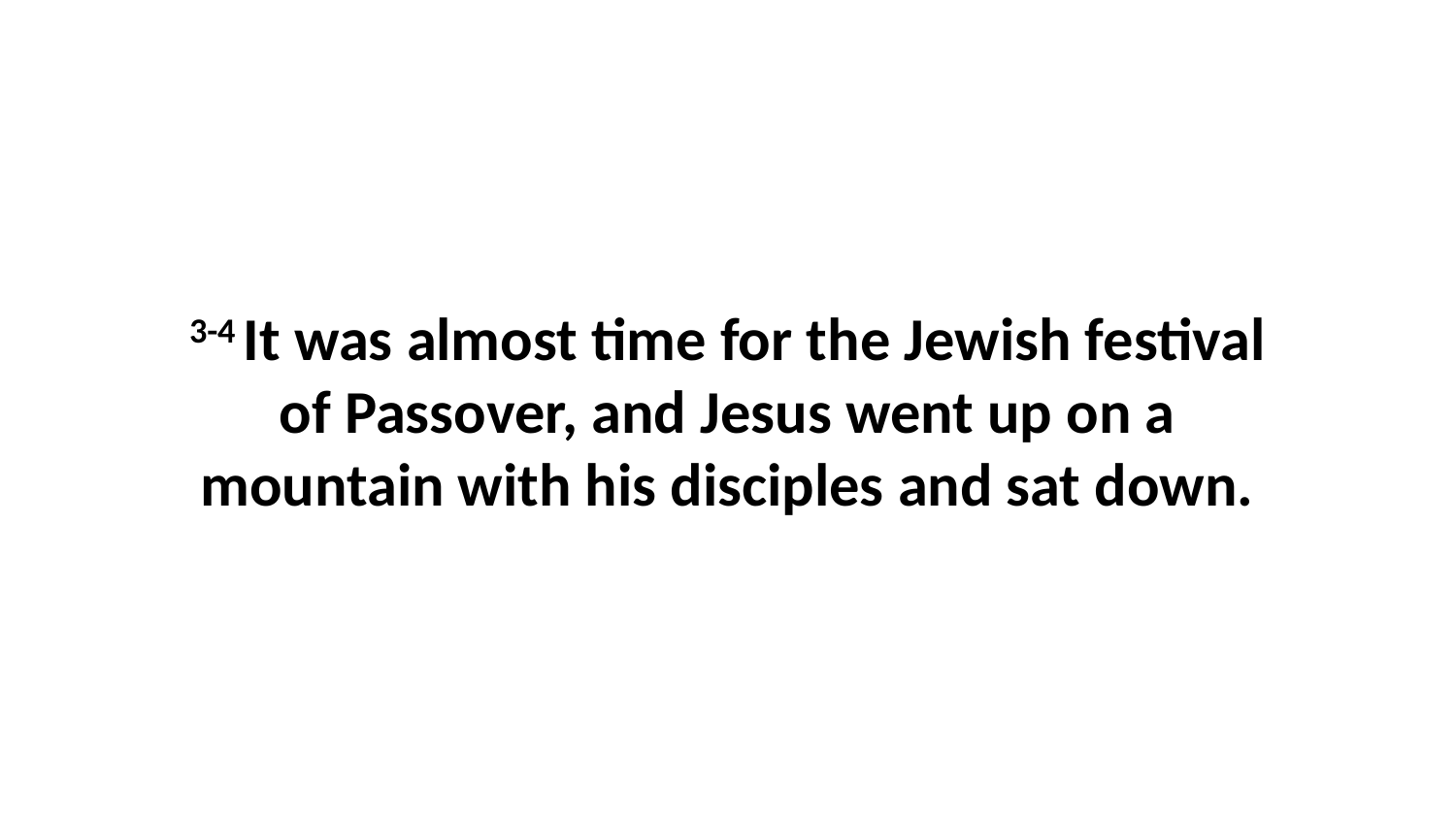

3-4 It was almost time for the Jewish festival of Passover, and Jesus went up on a mountain with his disciples and sat down.